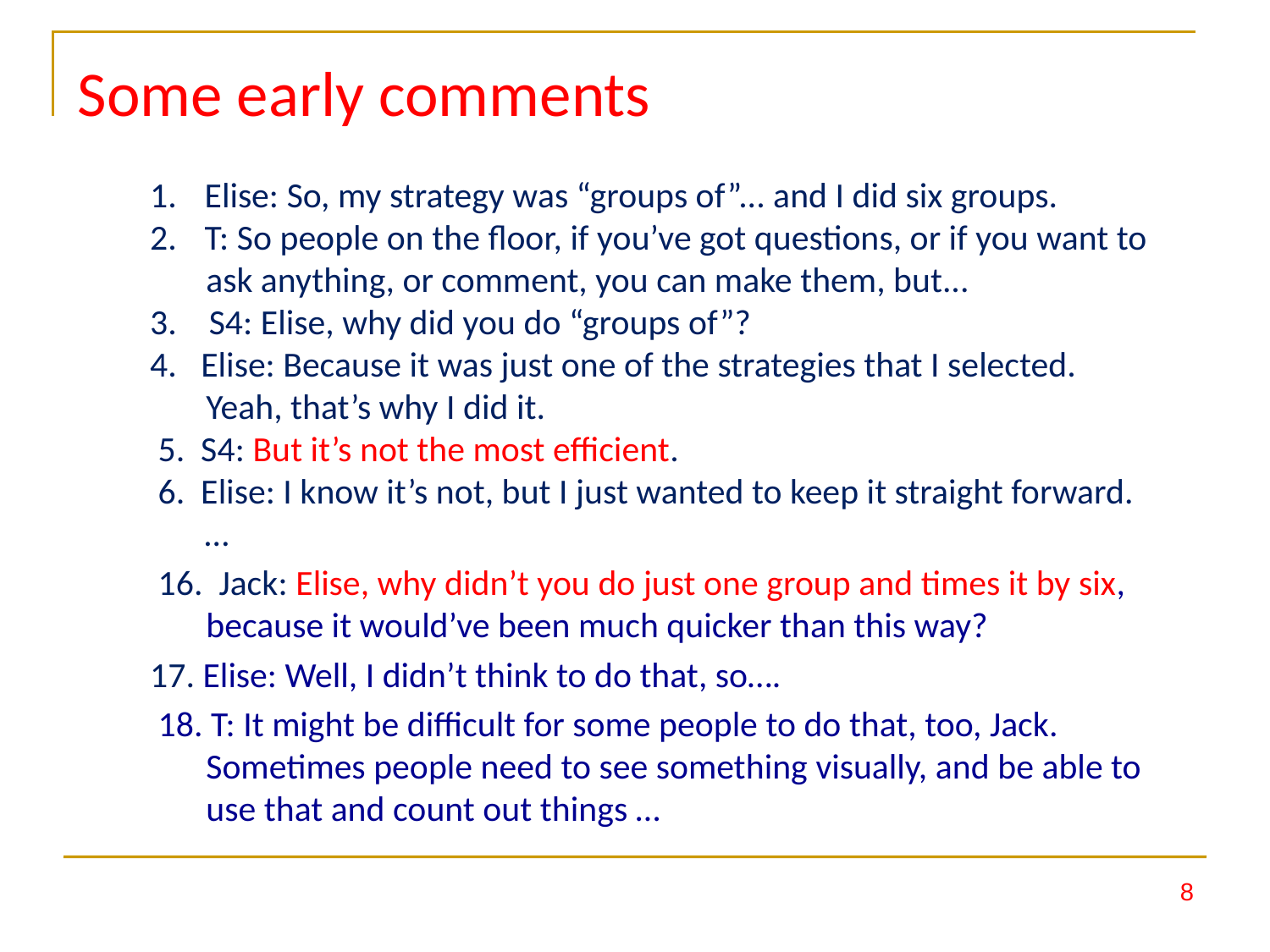

# Some early comments
         1.	Elise: So, my strategy was “groups of”... and I did six groups.
         2.	T: So people on the floor, if you’ve got questions, or if you want to
                ask anything, or comment, you can make them, but...
         3.    S4: Elise, why did you do “groups of”?
         4.   Elise: Because it was just one of the strategies that I selected.
                Yeah, that’s why I did it.
          5.  S4: But it’s not the most efficient.
          6.  Elise: I know it’s not, but I just wanted to keep it straight forward.
	…
          16.  Jack: Elise, why didn’t you do just one group and times it by six,
                because it would’ve been much quicker than this way?
         17. Elise: Well, I didn’t think to do that, so….
          18. T: It might be difficult for some people to do that, too, Jack.
                Sometimes people need to see something visually, and be able to
                use that and count out things …

8